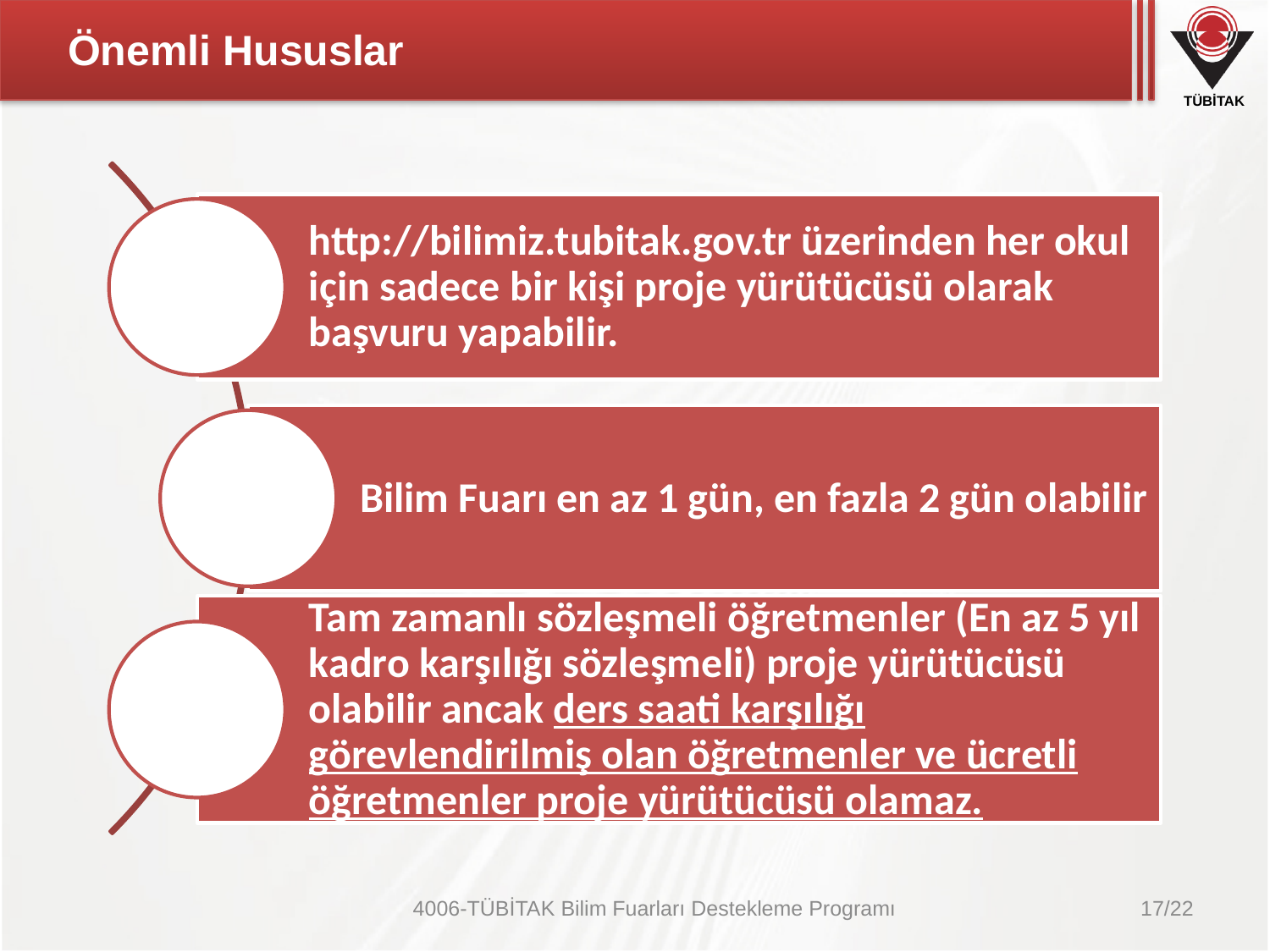

# Önemli Hususlar
http://bilimiz.tubitak.gov.tr üzerinden her okul için sadece bir kişi proje yürütücüsü olarak başvuru yapabilir.
Bilim Fuarı en az 1 gün, en fazla 2 gün olabilir
Tam zamanlı sözleşmeli öğretmenler (En az 5 yıl kadro karşılığı sözleşmeli) proje yürütücüsü olabilir ancak ders saati karşılığı görevlendirilmiş olan öğretmenler ve ücretli öğretmenler proje yürütücüsü olamaz.
4006-TÜBİTAK Bilim Fuarları Destekleme Programı
17/22